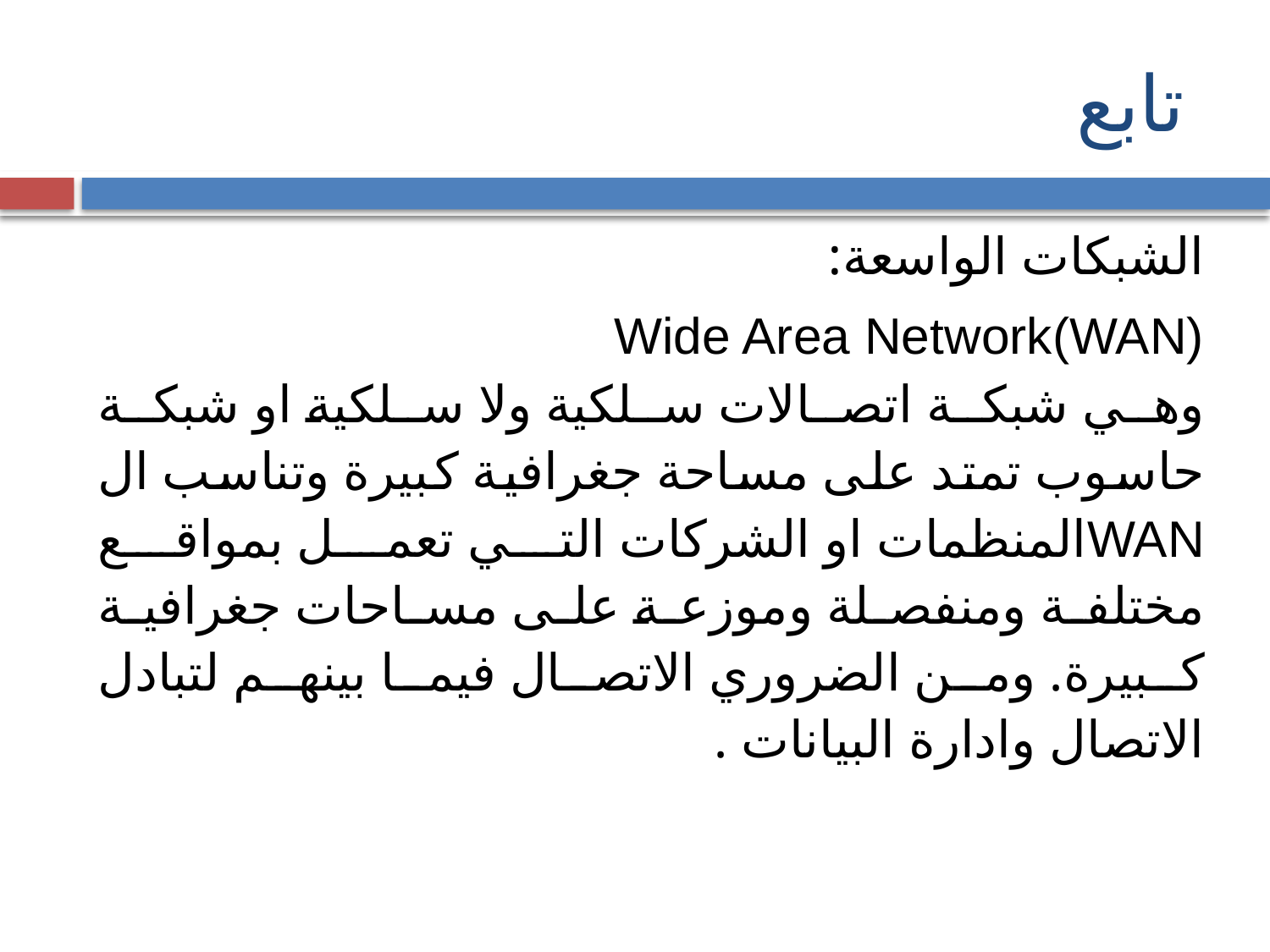

# تابع
الشبكات الواسعة:
Wide Area Network(WAN)
وهي شبكة اتصالات سلكية ولا سلكية او شبكة حاسوب تمتد على مساحة جغرافية كبيرة وتناسب ال WANالمنظمات او الشركات التي تعمل بمواقع مختلفة ومنفصلة وموزعة على مساحات جغرافية كبيرة. ومن الضروري الاتصال فيما بينهم لتبادل الاتصال وادارة البيانات .